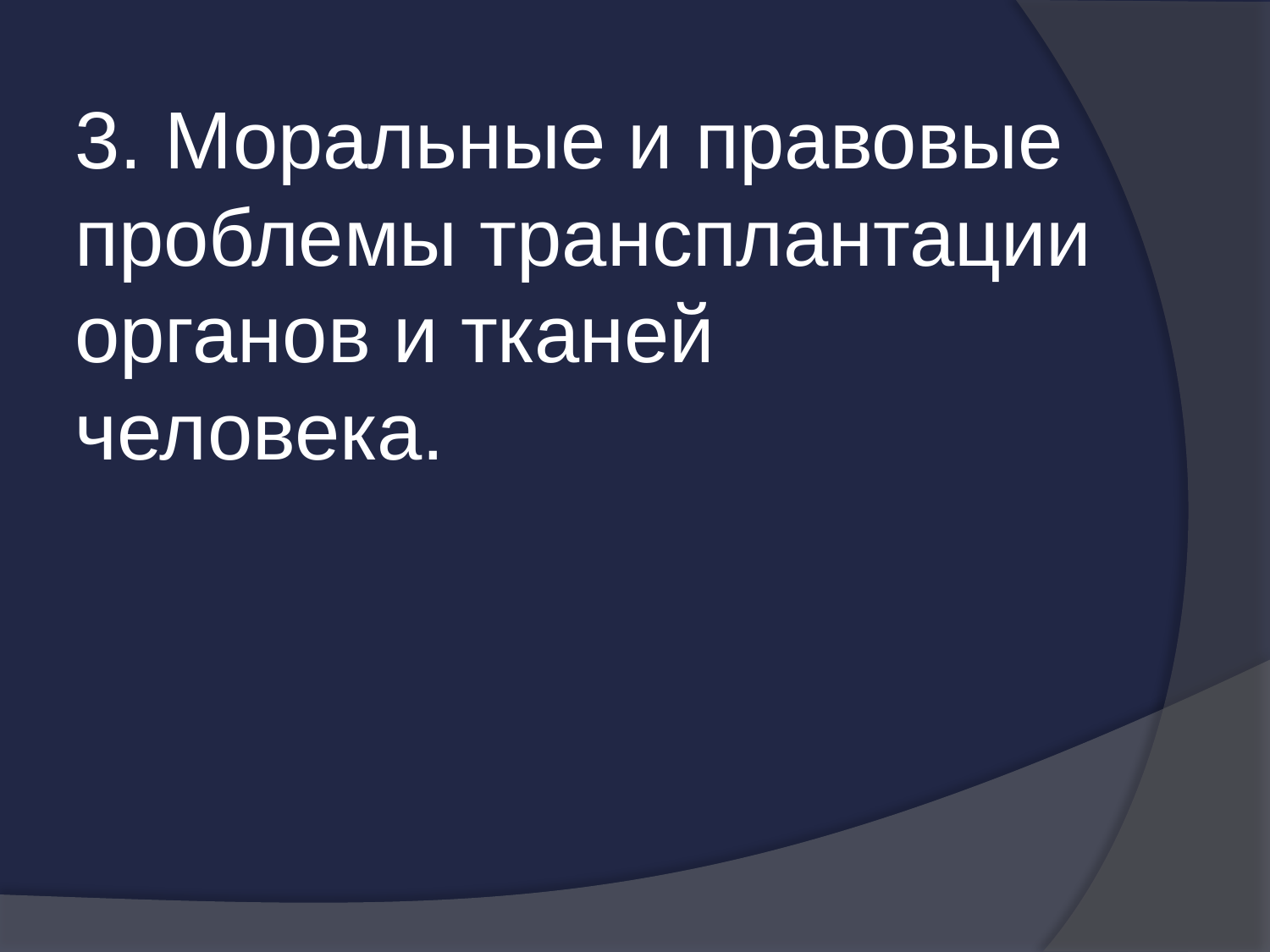

# 3. Моральные и правовые проблемы трансплантации органов и тканей человека.